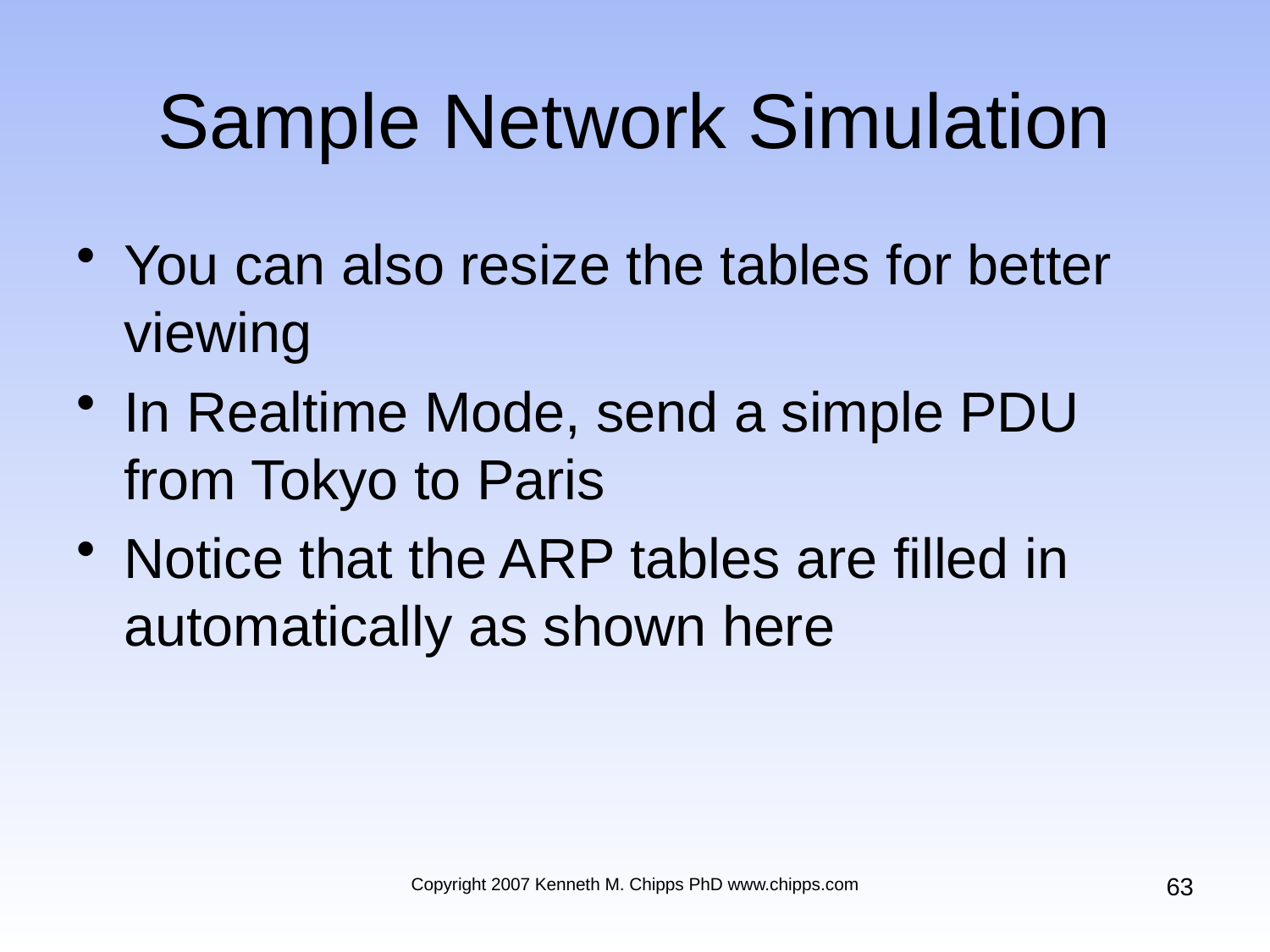

# Sample Network Simulation
You can also resize the tables for better viewing
In Realtime Mode, send a simple PDU from Tokyo to Paris
Notice that the ARP tables are filled in automatically as shown here
63
Copyright 2007 Kenneth M. Chipps PhD www.chipps.com